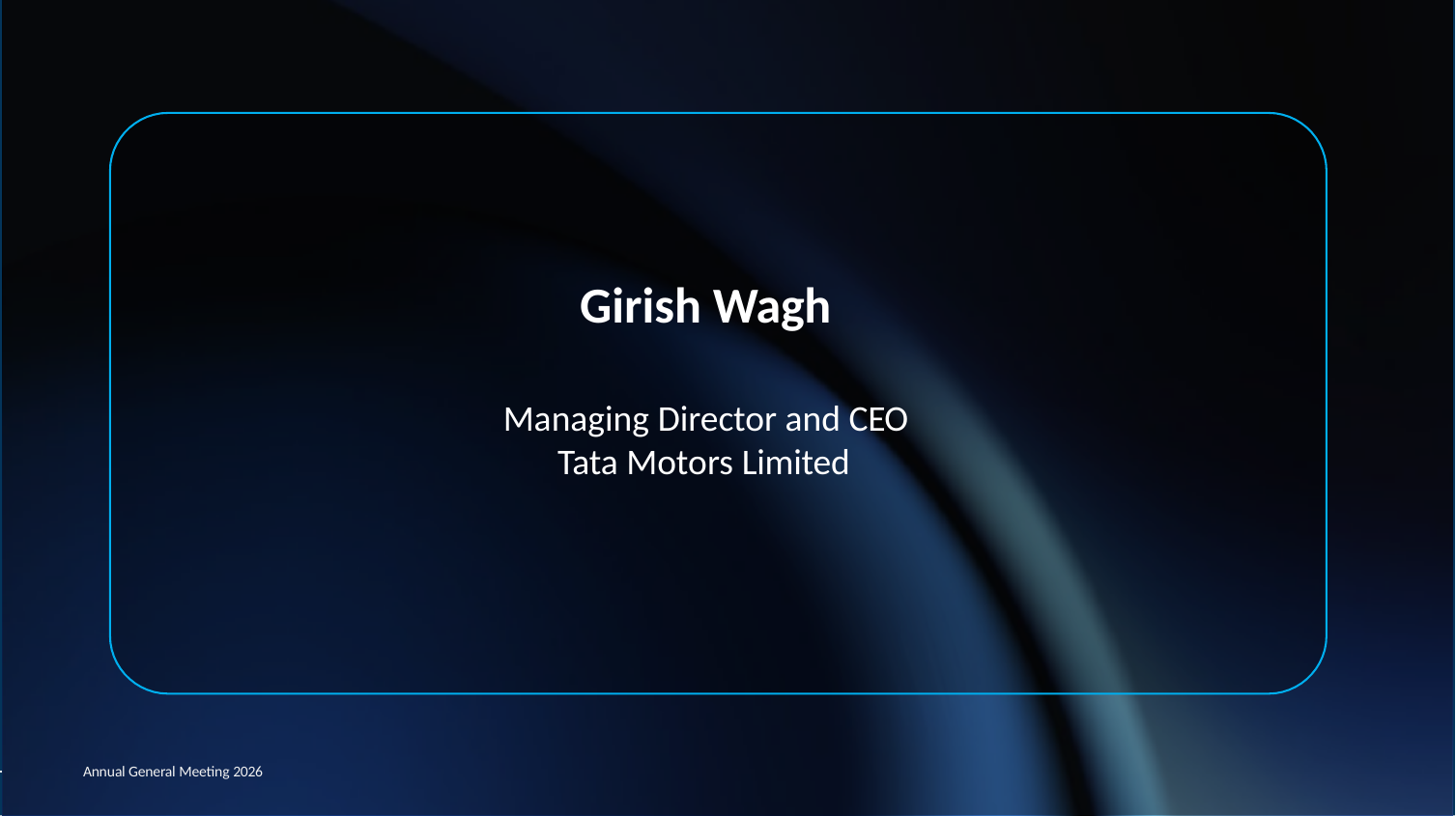

# Girish Wagh
Managing Director and CEO Tata Motors Limited
Annual General Meeting 2026